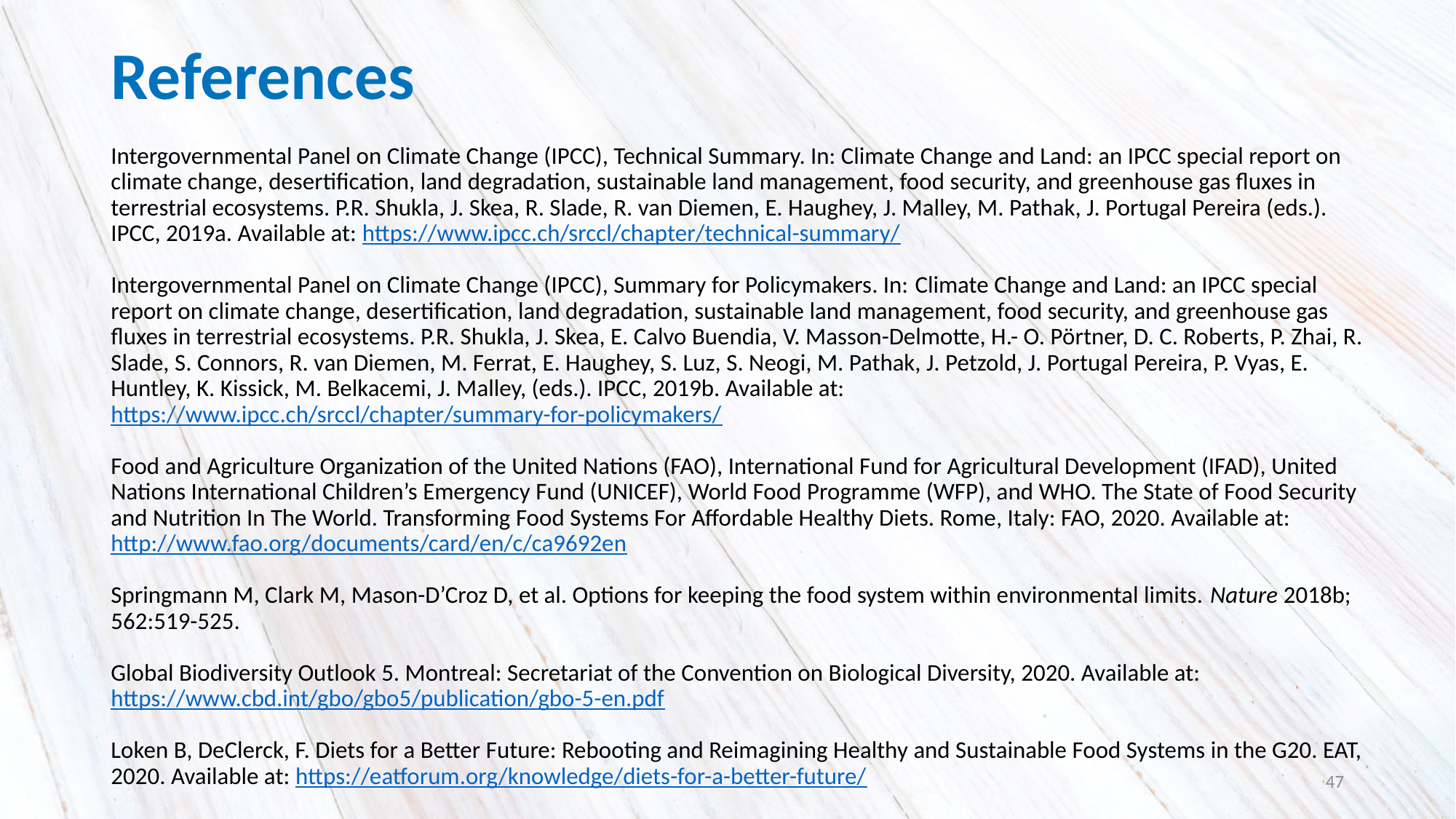

# References
Intergovernmental Panel on Climate Change (IPCC), Technical Summary. In: Climate Change and Land: an IPCC special report on climate change, desertification, land degradation, sustainable land management, food security, and greenhouse gas fluxes in terrestrial ecosystems. P.R. Shukla, J. Skea, R. Slade, R. van Diemen, E. Haughey, J. Malley, M. Pathak, J. Portugal Pereira (eds.). IPCC, 2019a. Available at: https://www.ipcc.ch/srccl/chapter/technical-summary/

Intergovernmental Panel on Climate Change (IPCC), Summary for Policymakers. In: Climate Change and Land: an IPCC special report on climate change, desertification, land degradation, sustainable land management, food security, and greenhouse gas fluxes in terrestrial ecosystems. P.R. Shukla, J. Skea, E. Calvo Buendia, V. Masson-Delmotte, H.- O. Pörtner, D. C. Roberts, P. Zhai, R. Slade, S. Connors, R. van Diemen, M. Ferrat, E. Haughey, S. Luz, S. Neogi, M. Pathak, J. Petzold, J. Portugal Pereira, P. Vyas, E. Huntley, K. Kissick, M. Belkacemi, J. Malley, (eds.). IPCC, 2019b. Available at:
https://www.ipcc.ch/srccl/chapter/summary-for-policymakers/

Food and Agriculture Organization of the United Nations (FAO), International Fund for Agricultural Development (IFAD), United Nations International Children’s Emergency Fund (UNICEF), World Food Programme (WFP), and WHO. The State of Food Security and Nutrition In The World. Transforming Food Systems For Affordable Healthy Diets. Rome, Italy: FAO, 2020. Available at:
http://www.fao.org/documents/card/en/c/ca9692en

Springmann M, Clark M, Mason-D’Croz D, et al. Options for keeping the food system within environmental limits. Nature 2018b; 562:519-525.

Global Biodiversity Outlook 5. Montreal: Secretariat of the Convention on Biological Diversity, 2020. Available at: https://www.cbd.int/gbo/gbo5/publication/gbo-5-en.pdf

Loken B, DeClerck, F. Diets for a Better Future: Rebooting and Reimagining Healthy and Sustainable Food Systems in the G20. EAT, 2020. Available at: https://eatforum.org/knowledge/diets-for-a-better-future/
47